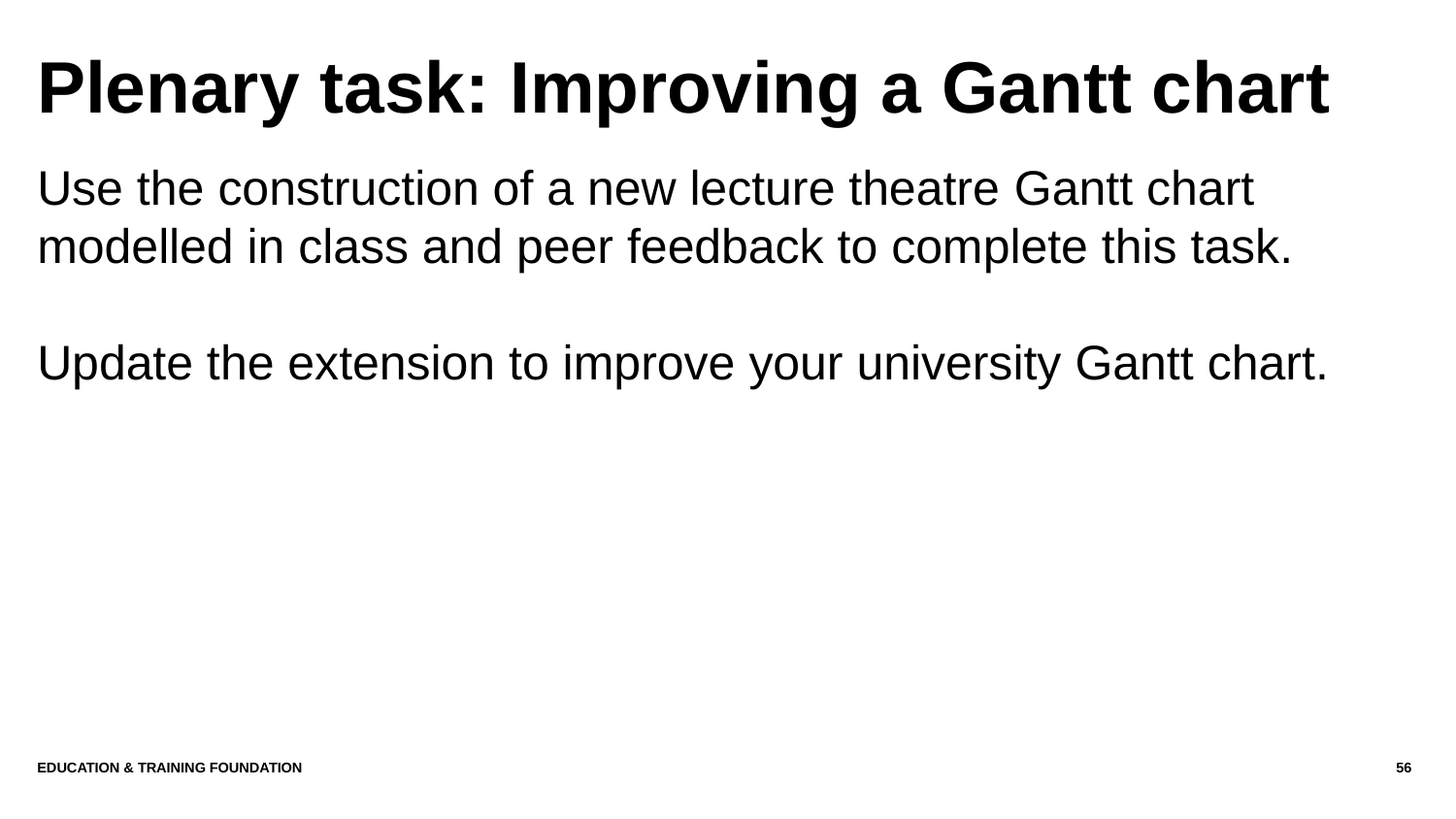

# Plenary task: Improving a Gantt chart
Use the construction of a new lecture theatre Gantt chart modelled in class and peer feedback to complete this task.

Update the extension to improve your university Gantt chart.
Education & Training Foundation
56